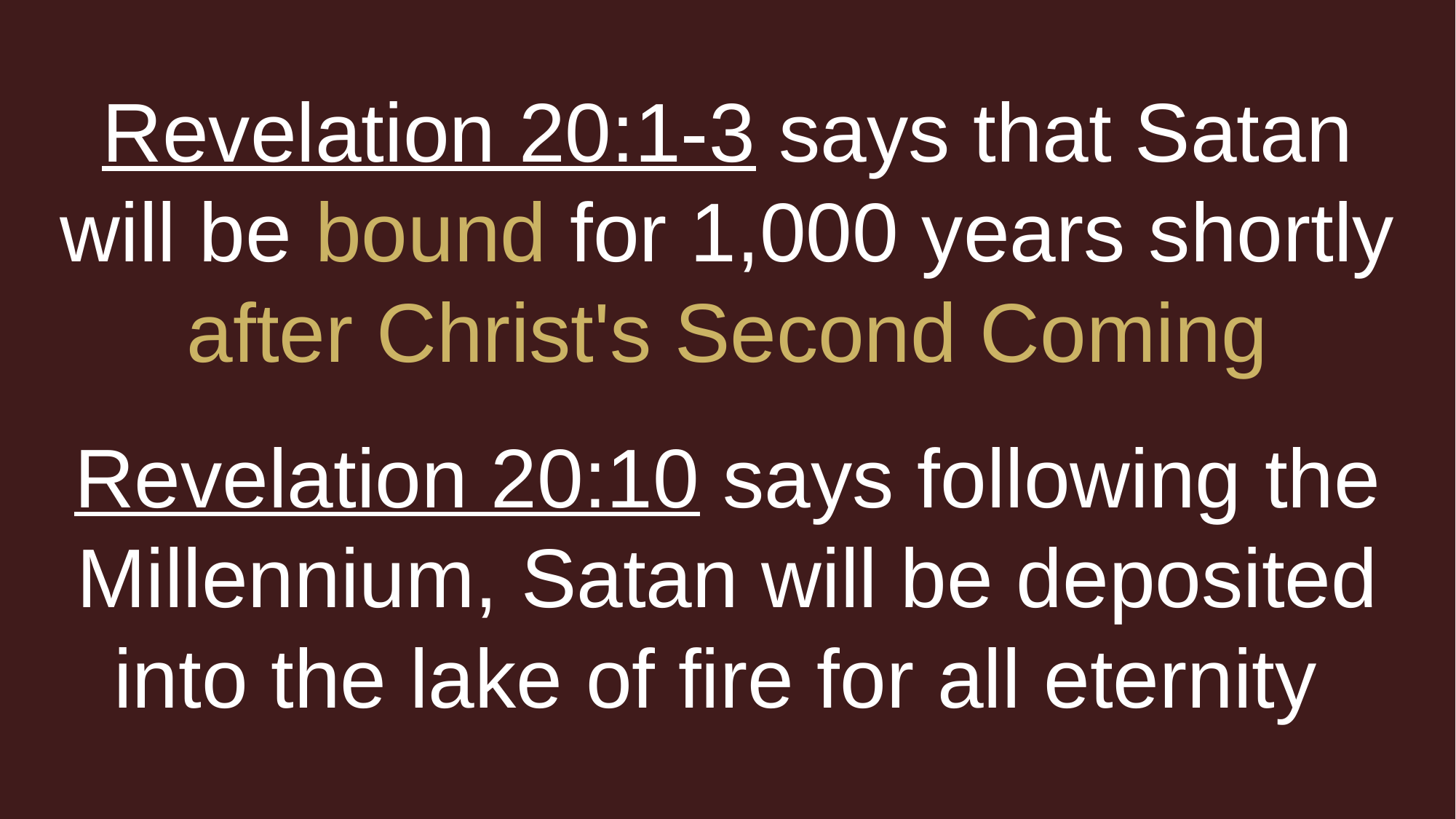

Revelation 20:1-3 says that Satan will be bound for 1,000 years shortly after Christ's Second Coming
Revelation 20:10 says following the Millennium, Satan will be deposited into the lake of fire for all eternity